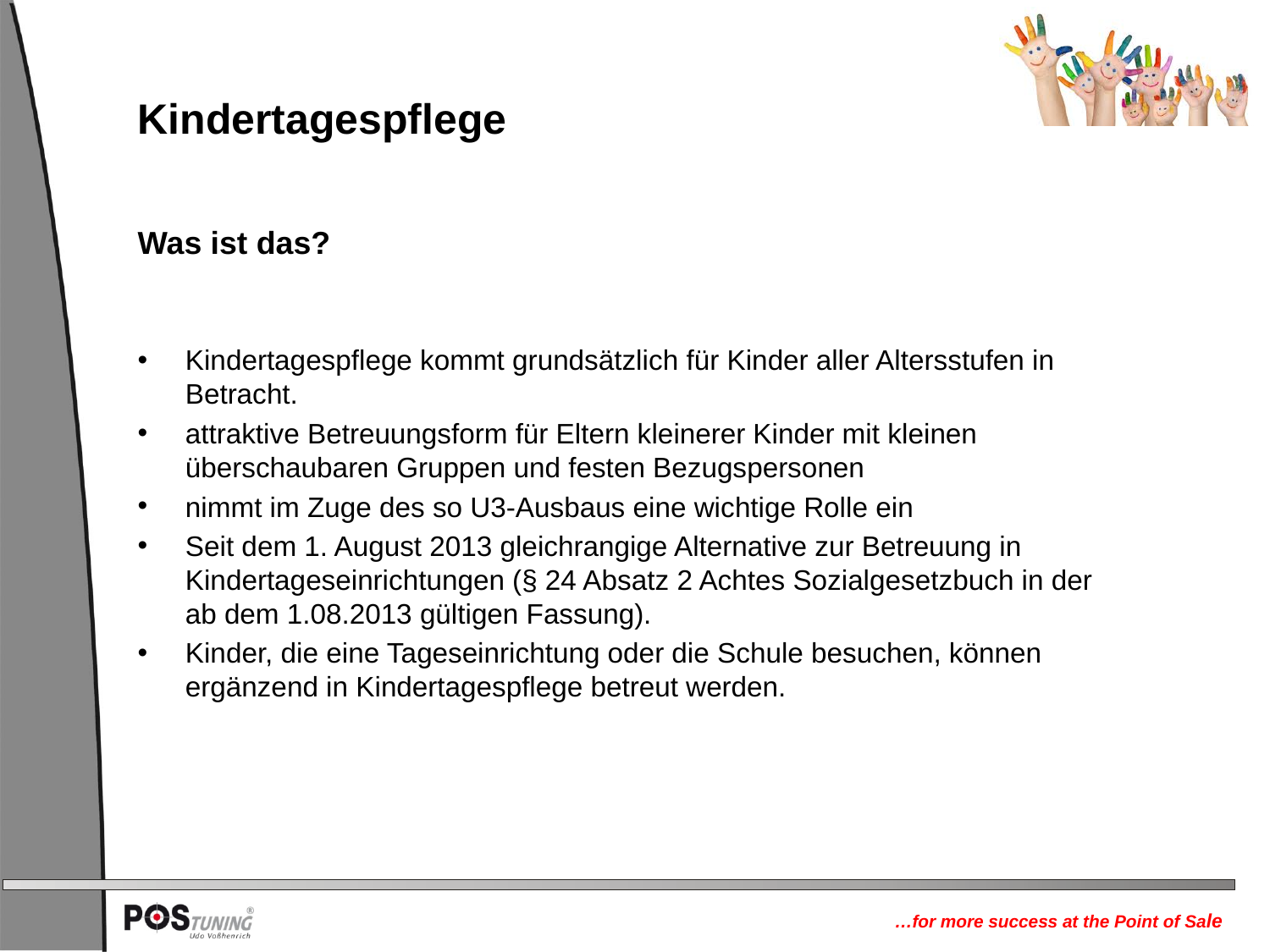

# Kindertagespflege
Was ist das?
Kindertagespflege kommt grundsätzlich für Kinder aller Altersstufen in Betracht.
attraktive Betreuungsform für Eltern kleinerer Kinder mit kleinen überschaubaren Gruppen und festen Bezugspersonen
nimmt im Zuge des so U3-Ausbaus eine wichtige Rolle ein
Seit dem 1. August 2013 gleichrangige Alternative zur Betreuung in Kindertageseinrichtungen (§ 24 Absatz 2 Achtes Sozialgesetzbuch in der ab dem 1.08.2013 gültigen Fassung).
Kinder, die eine Tageseinrichtung oder die Schule besuchen, können ergänzend in Kindertagespflege betreut werden.